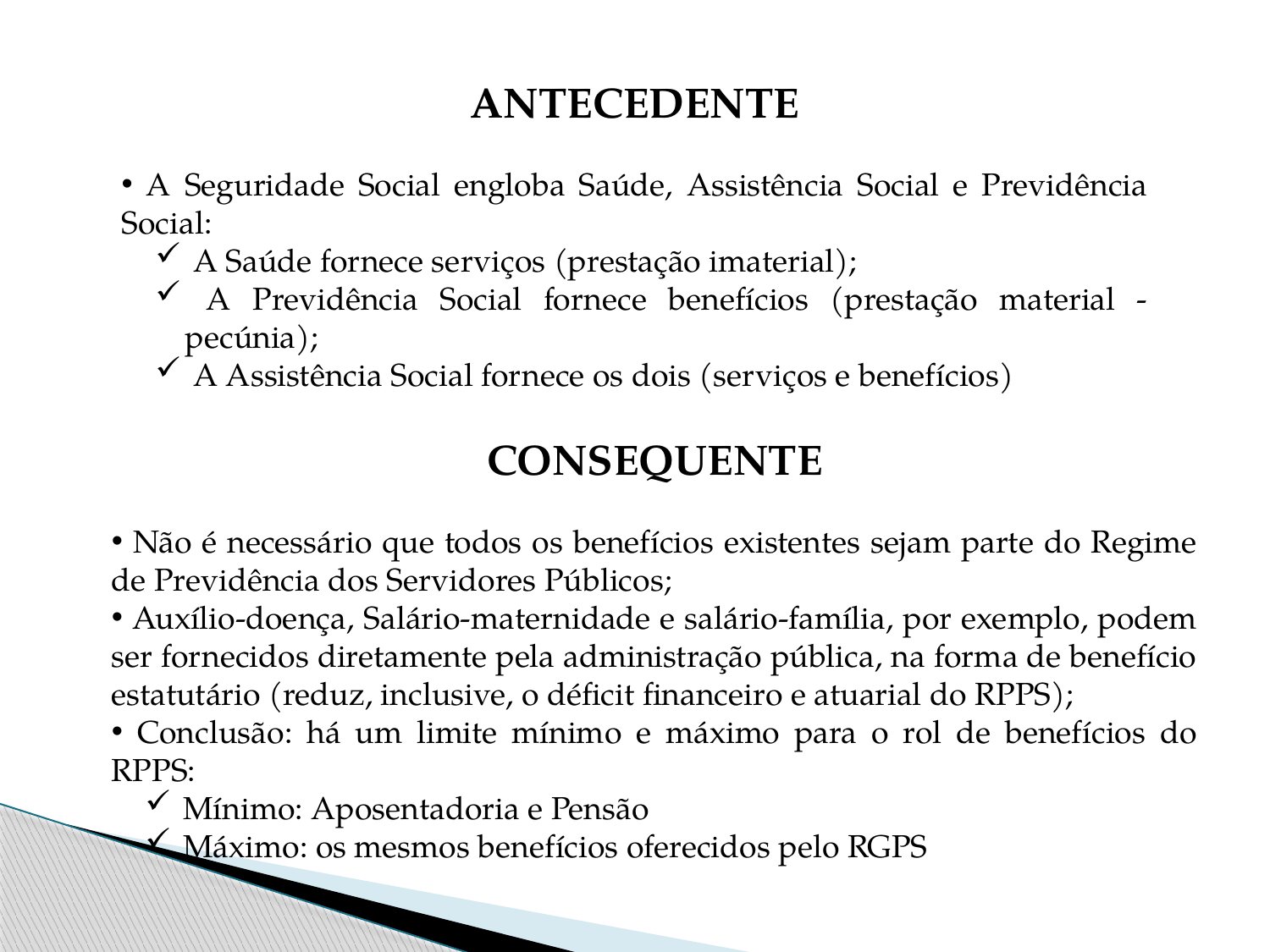

ANTECEDENTE

 A Seguridade Social engloba Saúde, Assistência Social e Previdência Social:
 A Saúde fornece serviços (prestação imaterial);
 A Previdência Social fornece benefícios (prestação material - pecúnia);
 A Assistência Social fornece os dois (serviços e benefícios)
CONSEQUENTE

 Não é necessário que todos os benefícios existentes sejam parte do Regime de Previdência dos Servidores Públicos;
 Auxílio-doença, Salário-maternidade e salário-família, por exemplo, podem ser fornecidos diretamente pela administração pública, na forma de benefício estatutário (reduz, inclusive, o déficit financeiro e atuarial do RPPS);
 Conclusão: há um limite mínimo e máximo para o rol de benefícios do RPPS:
 Mínimo: Aposentadoria e Pensão
 Máximo: os mesmos benefícios oferecidos pelo RGPS